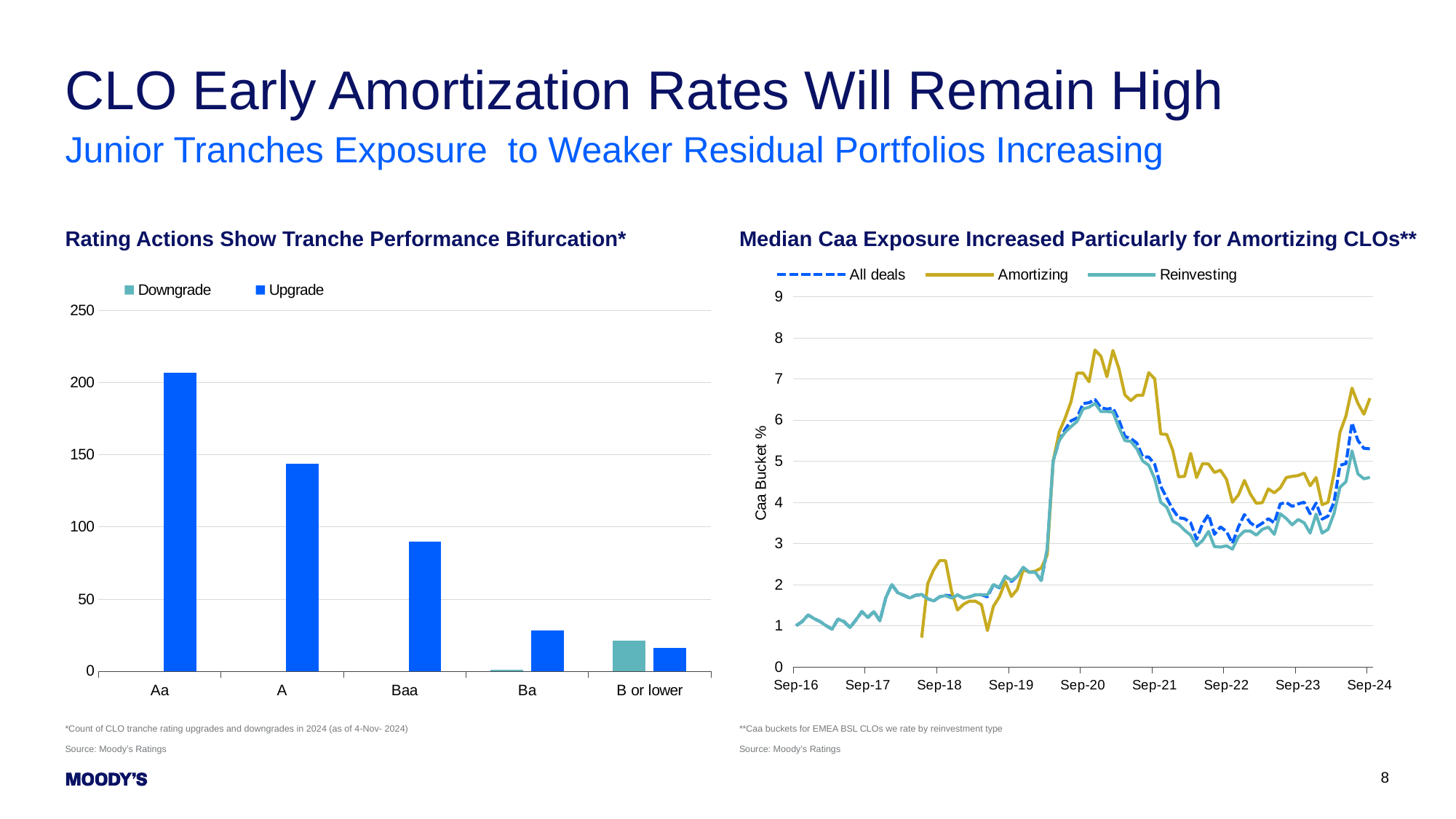

# CLO Early Amortization Rates Will Remain High
Junior Tranches Exposure  to Weaker Residual Portfolios Increasing
Rating Actions Show Tranche Performance Bifurcation*
Median Caa Exposure Increased Particularly for Amortizing CLOs**

### Chart

| Category | All deals | Amortizing | Reinvesting |
|---|---|---|---|
| 42614 | 1.0 | None | 1.0 |
| 42644 | 1.1 | None | 1.1 |
| 42675 | 1.26 | None | 1.26 |
| 42705 | 1.17 | None | 1.17 |
| 42736 | 1.1 | None | 1.1 |
| 42767 | 1.0 | None | 1.0 |
| 42795 | 0.915 | None | 0.915 |
| 42826 | 1.16 | None | 1.16 |
| 42856 | 1.1 | None | 1.1 |
| 42887 | 0.955 | None | 0.955 |
| 42917 | 1.14 | None | 1.14 |
| 42948 | 1.34 | None | 1.34 |
| 42979 | 1.2 | None | 1.2 |
| 43009 | 1.34 | None | 1.34 |
| 43040 | 1.12 | None | 1.12 |
| 43070 | 1.68 | None | 1.68 |
| 43101 | 2.0 | None | 2.0 |
| 43132 | 1.8 | None | 1.8 |
| 43160 | 1.74 | None | 1.74 |
| 43191 | 1.67 | None | 1.67 |
| 43221 | 1.74 | None | 1.74 |
| 43252 | 1.75 | 0.71 | 1.76 |
| 43282 | 1.655 | 2.02 | 1.655 |
| 43313 | 1.6 | 2.355 | 1.6 |
| 43344 | 1.7 | 2.58 | 1.7 |
| 43374 | 1.74 | 2.58 | 1.73 |
| 43405 | 1.72 | 1.83 | 1.67 |
| 43436 | 1.745 | 1.38 | 1.745 |
| 43466 | 1.67 | 1.52 | 1.67 |
| 43498 | 1.7 | 1.595 | 1.7 |
| 43526 | 1.75 | 1.595 | 1.75 |
| 43556 | 1.75 | 1.50999999999999 | 1.75 |
| 43586 | 1.7 | 0.88 | 1.745 |
| 43617 | 1.995 | 1.47 | 2.0 |
| 43647 | 1.92 | 1.7 | 1.93 |
| 43678 | 2.2 | 2.07 | 2.2 |
| 43709 | 2.07 | 1.71 | 2.1 |
| 43739 | 2.2 | 1.88 | 2.2 |
| 43770 | 2.4 | 2.36 | 2.42 |
| 43800 | 2.3 | 2.3 | 2.3 |
| 43831 | 2.3 | 2.325 | 2.3 |
| 43862 | 2.1 | 2.4 | 2.09499999999999 |
| 43891 | 2.825 | 2.715 | 2.875 |
| 43922 | 5.0 | 4.995 | 5.0 |
| 43952 | 5.5 | 5.69999999999999 | 5.5 |
| 43983 | 5.77 | 6.045 | 5.7 |
| 44013 | 5.98 | 6.44999999999999 | 5.84 |
| 44044 | 6.05 | 7.14 | 5.965 |
| 44075 | 6.4 | 7.14 | 6.27 |
| 44105 | 6.42 | 6.93 | 6.31 |
| 44136 | 6.5 | 7.7 | 6.405 |
| 44166 | 6.3 | 7.55 | 6.205 |
| 44197 | 6.265 | 7.05 | 6.205 |
| 44228 | 6.29 | 7.69 | 6.195 |
| 44256 | 6.0 | 7.25 | 5.82 |
| 44287 | 5.6 | 6.61 | 5.5 |
| 44317 | 5.55 | 6.47 | 5.48 |
| 44348 | 5.44 | 6.6 | 5.3 |
| 44378 | 5.1 | 6.6 | 5.0 |
| 44409 | 5.1 | 7.15 | 4.9 |
| 44440 | 4.92 | 7.0 | 4.57 |
| 44470 | 4.39 | 5.66 | 4.0 |
| 44501 | 4.1 | 5.65 | 3.88 |
| 44531 | 3.83 | 5.265 | 3.54 |
| 44562 | 3.625 | 4.61999999999999 | 3.465 |
| 44593 | 3.6 | 4.63 | 3.32 |
| 44621 | 3.5 | 5.19 | 3.2 |
| 44652 | 3.1 | 4.6 | 2.94 |
| 44682 | 3.48 | 4.94 | 3.07 |
| 44713 | 3.7 | 4.93 | 3.29 |
| 44743 | 3.22 | 4.725 | 2.92 |
| 44774 | 3.4 | 4.78 | 2.91 |
| 44805 | 3.29 | 4.56 | 2.94 |
| 44835 | 3.0 | 4.0 | 2.86 |
| 44866 | 3.4 | 4.175 | 3.16 |
| 44896 | 3.7 | 4.53 | 3.3 |
| 44927 | 3.5 | 4.2 | 3.3 |
| 44958 | 3.4 | 3.97499999999999 | 3.2 |
| 44986 | 3.49 | 3.99 | 3.34 |
| 45017 | 3.6 | 4.32499999999999 | 3.395 |
| 45047 | 3.5 | 4.23 | 3.22 |
| 45078 | 3.96 | 4.35 | 3.72 |
| 45108 | 3.995 | 4.6 | 3.605 |
| 45139 | 3.9 | 4.63 | 3.45 |
| 45170 | 3.96 | 4.65 | 3.58 |
| 45200 | 4.0 | 4.71 | 3.5 |
| 45231 | 3.72 | 4.4 | 3.25 |
| 45261 | 3.98 | 4.6 | 3.71 |
| 45292 | 3.59 | 3.94 | 3.25 |
| 45323 | 3.665 | 4.0 | 3.34 |
| 45352 | 4.0 | 4.7 | 3.725 |
| 45383 | 4.9 | 5.7 | 4.365 |
| 45413 | 4.94 | 6.1 | 4.5 |
| 45444 | 5.93 | 6.775 | 5.25 |
| 45474 | 5.5 | 6.4 | 4.69 |
| 45505 | 5.31 | 6.14 | 4.57 |
| 45536 | 5.3 | 6.53 | 4.605 |

### Chart

| Category | Downgrade | Upgrade |
|---|---|---|
| Aa | None | 207.0 |
| A | None | 144.0 |
| Baa | None | 90.0 |
| Ba | 1.0 | 28.0 |
| B or lower | 21.0 | 16.0 |
*Count of CLO tranche rating upgrades and downgrades in 2024 (as of 4-Nov- 2024)
Source: Moody’s Ratings
**Caa buckets for EMEA BSL CLOs we rate by reinvestment type
Source: Moody’s Ratings
8